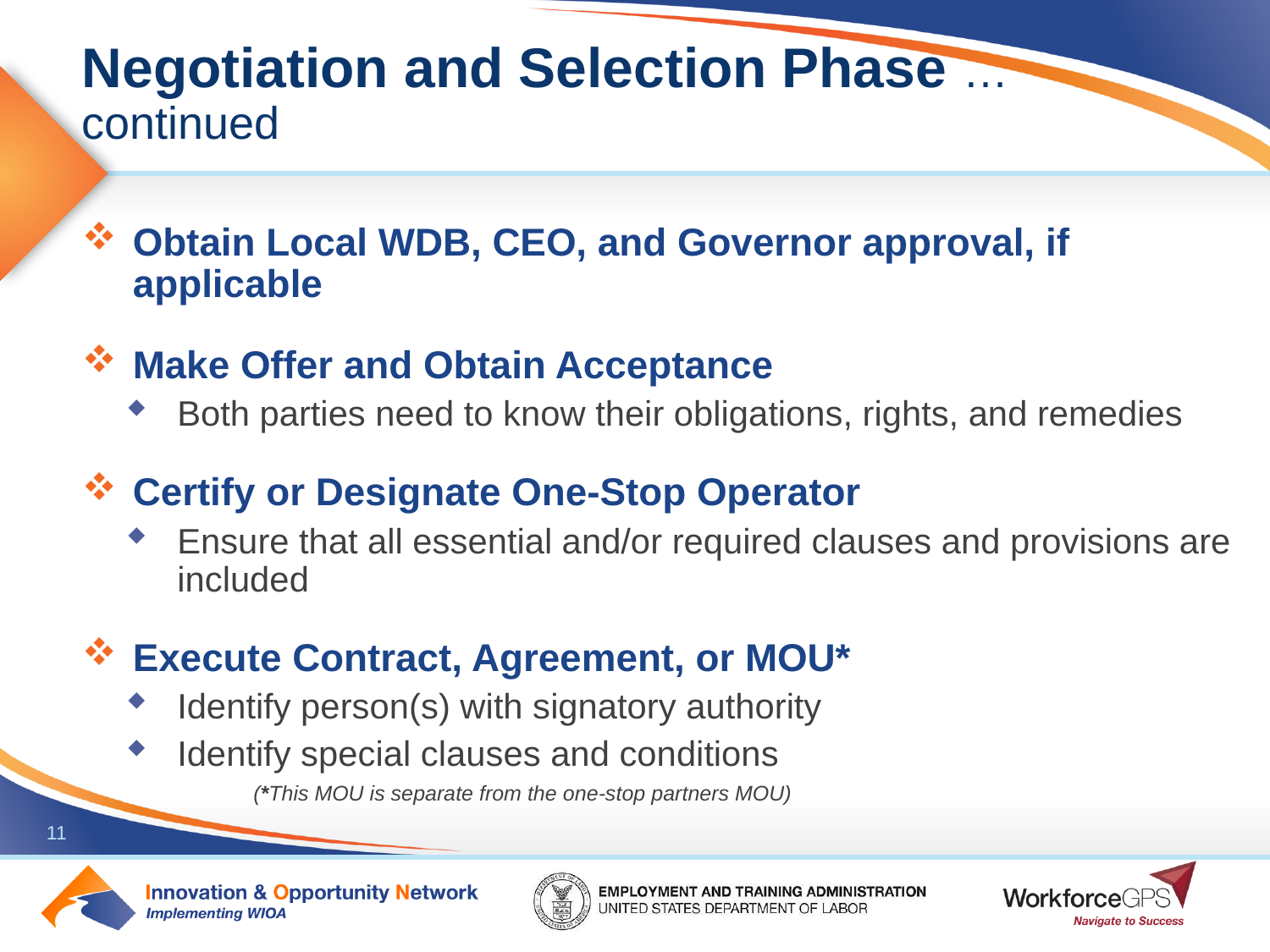

# Negotiation and Selection Phase …continued
Obtain Local WDB, CEO, and Governor approval, if applicable
Make Offer and Obtain Acceptance
Both parties need to know their obligations, rights, and remedies
Certify or Designate One-Stop Operator
Ensure that all essential and/or required clauses and provisions are included
Execute Contract, Agreement, or MOU*
Identify person(s) with signatory authority
Identify special clauses and conditions
               	(*This MOU is separate from the one-stop partners MOU)